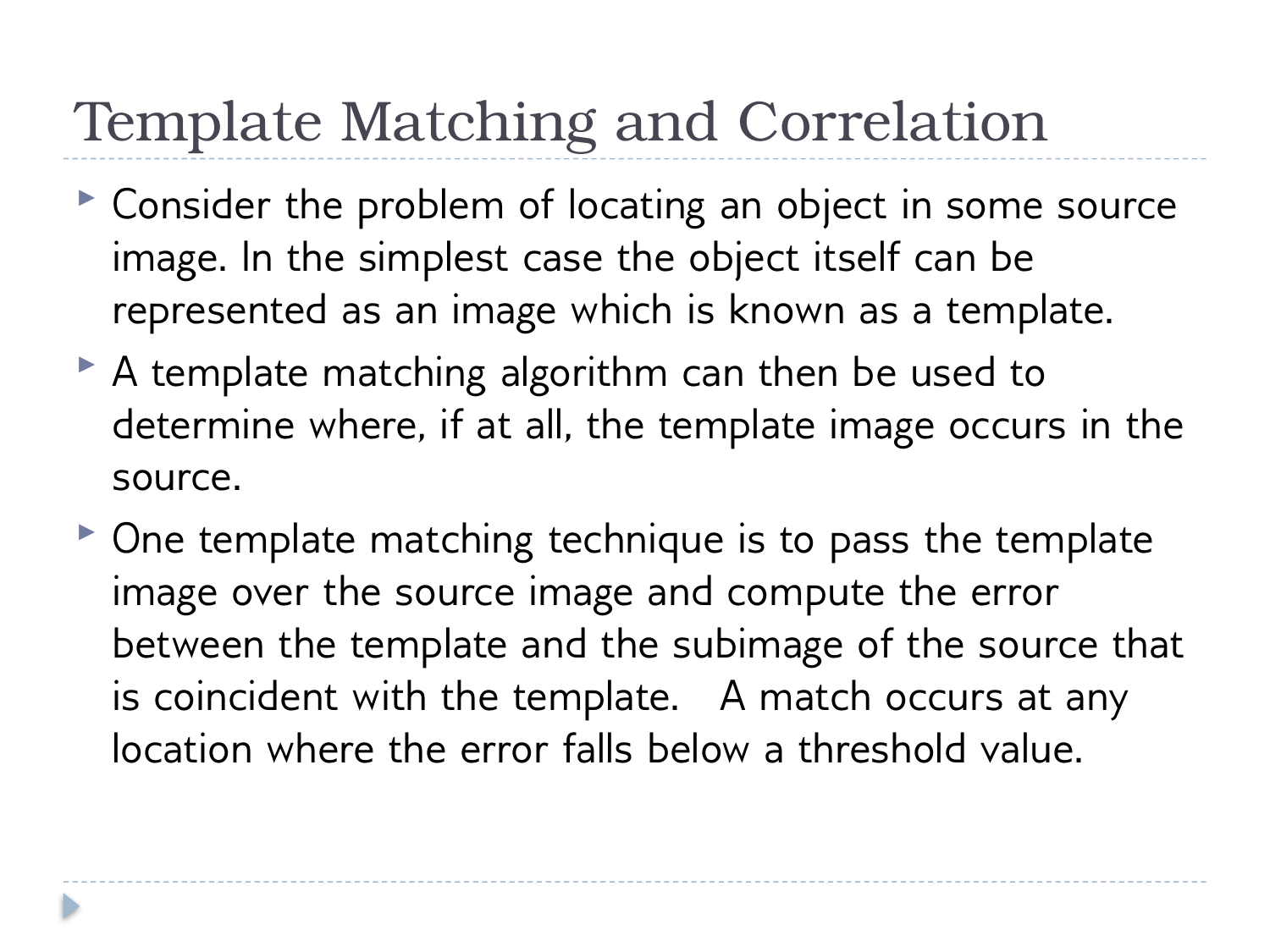

# Template Matching and Correlation
Consider the problem of locating an object in some source image. In the simplest case the object itself can be represented as an image which is known as a template.
A template matching algorithm can then be used to determine where, if at all, the template image occurs in the source.
One template matching technique is to pass the template image over the source image and compute the error between the template and the subimage of the source that is coincident with the template.   A match occurs at any location where the error falls below a threshold value.